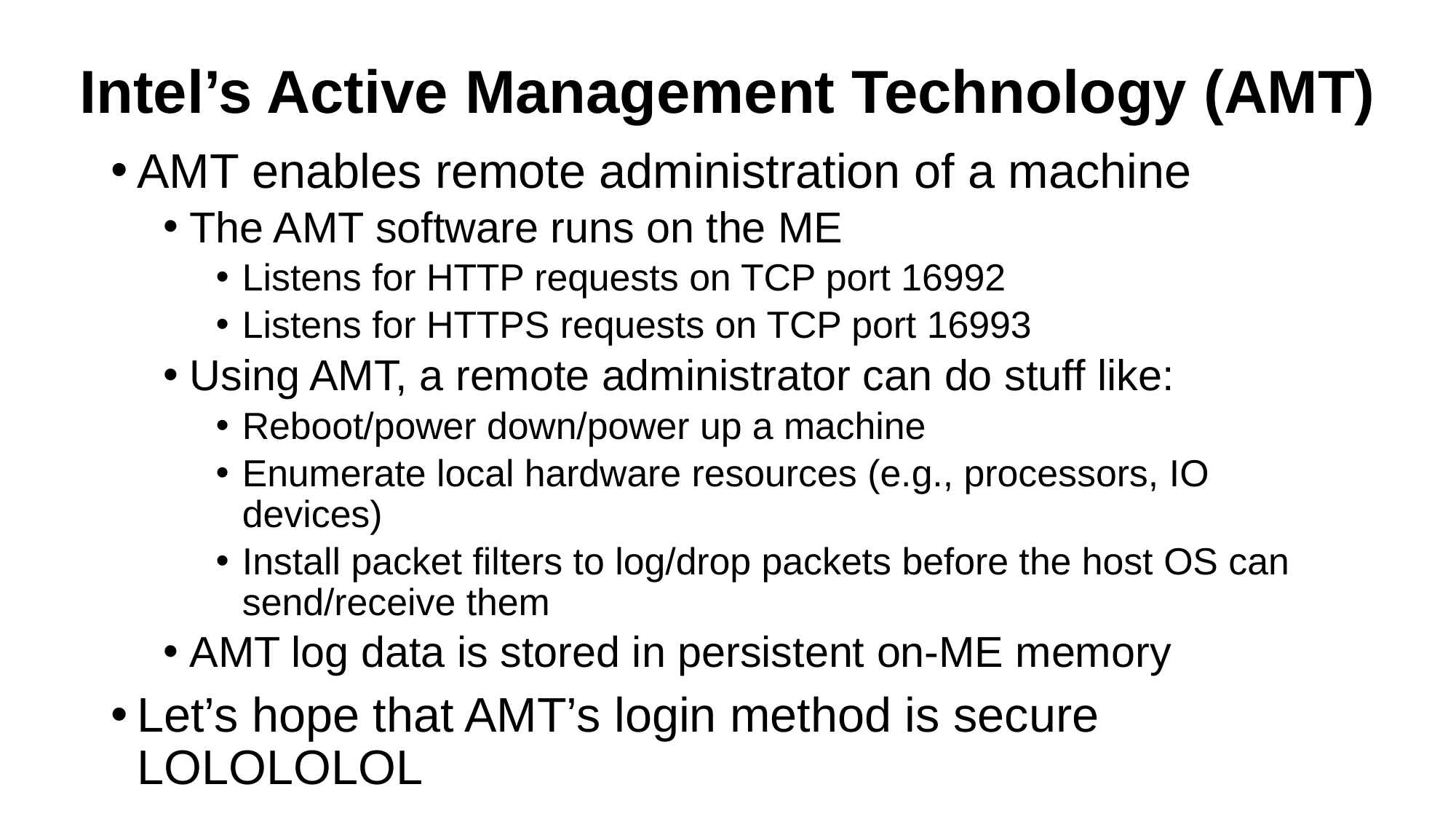

# Intel’s Active Management Technology (AMT)
AMT enables remote administration of a machine
The AMT software runs on the ME
Listens for HTTP requests on TCP port 16992
Listens for HTTPS requests on TCP port 16993
Using AMT, a remote administrator can do stuff like:
Reboot/power down/power up a machine
Enumerate local hardware resources (e.g., processors, IO devices)
Install packet filters to log/drop packets before the host OS can send/receive them
AMT log data is stored in persistent on-ME memory
Let’s hope that AMT’s login method is secure LOLOLOLOL